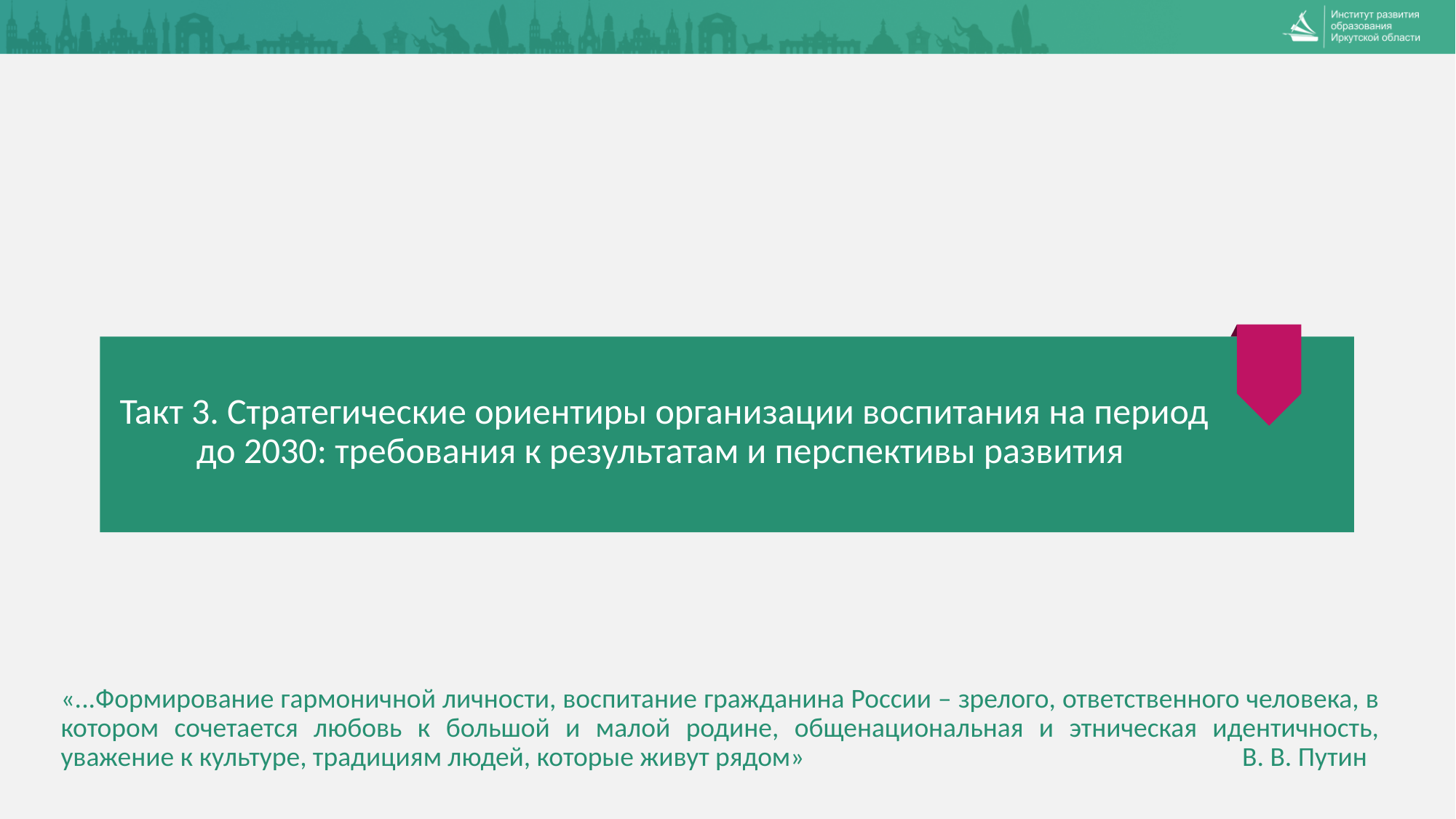

# Такт 3. Стратегические ориентиры организации воспитания на период до 2030: требования к результатам и перспективы развития
«...Формирование гармоничной личности, воспитание гражданина России – зрелого, ответственного человека, в котором сочетается любовь к большой и малой родине, общенациональная и этническая идентичность, уважение к культуре, традициям людей, которые живут рядом»                                                                       В. В. Путин